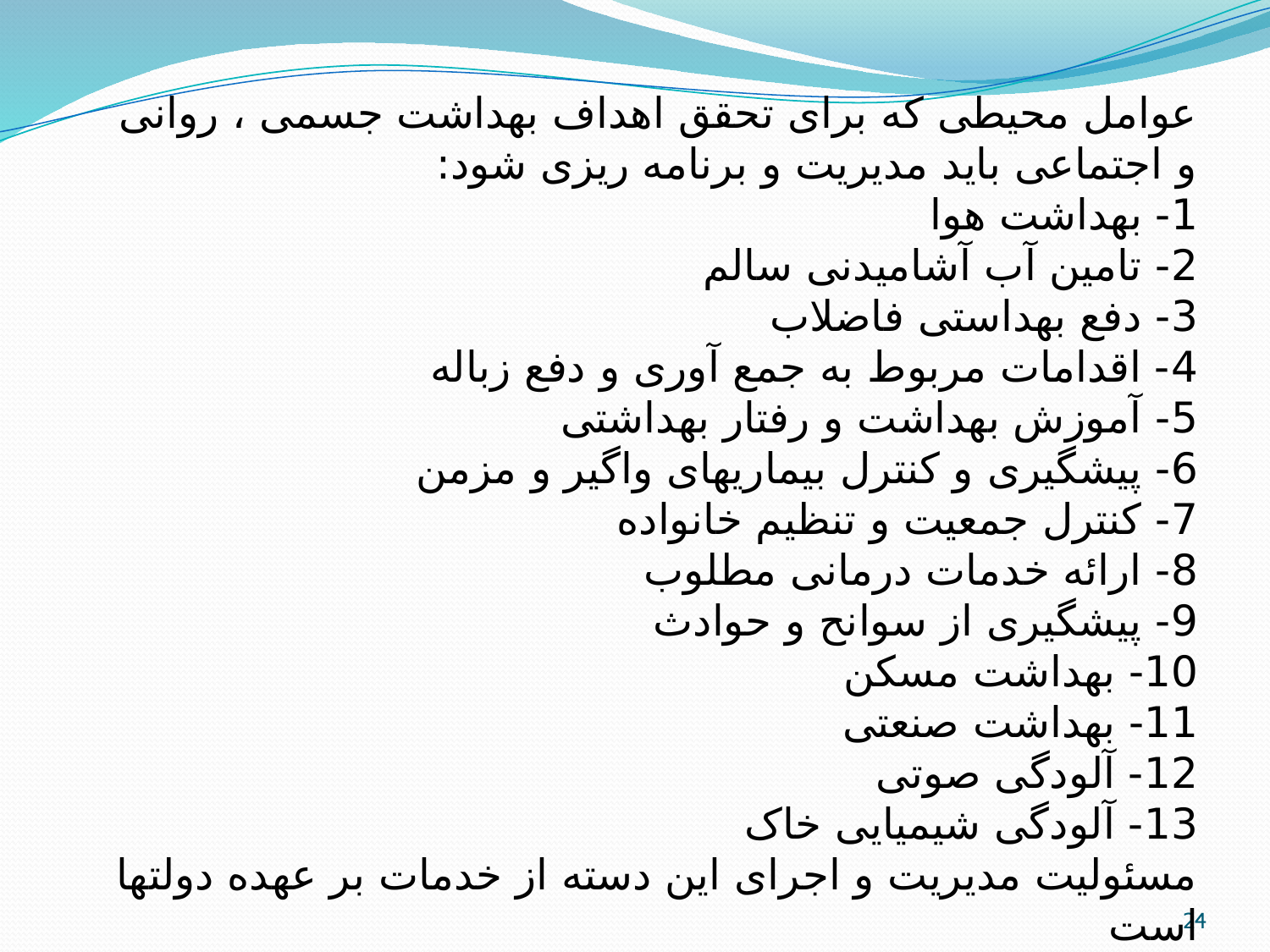

عوامل محیطی که برای تحقق اهداف بهداشت جسمی ، روانی و اجتماعی باید مدیریت و برنامه ریزی شود:
1- بهداشت هوا
2- تامین آب آشامیدنی سالم
3- دفع بهداستی فاضلاب
4- اقدامات مربوط به جمع آوری و دفع زباله
5- آموزش بهداشت و رفتار بهداشتی
6- پیشگیری و کنترل بیماریهای واگیر و مزمن
7- کنترل جمعیت و تنظیم خانواده
8- ارائه خدمات درمانی مطلوب
9- پیشگیری از سوانح و حوادث
10- بهداشت مسکن
11- بهداشت صنعتی
12- آلودگی صوتی
13- آلودگی شیمیایی خاک
مسئولیت مدیریت و اجرای این دسته از خدمات بر عهده دولتها است
24